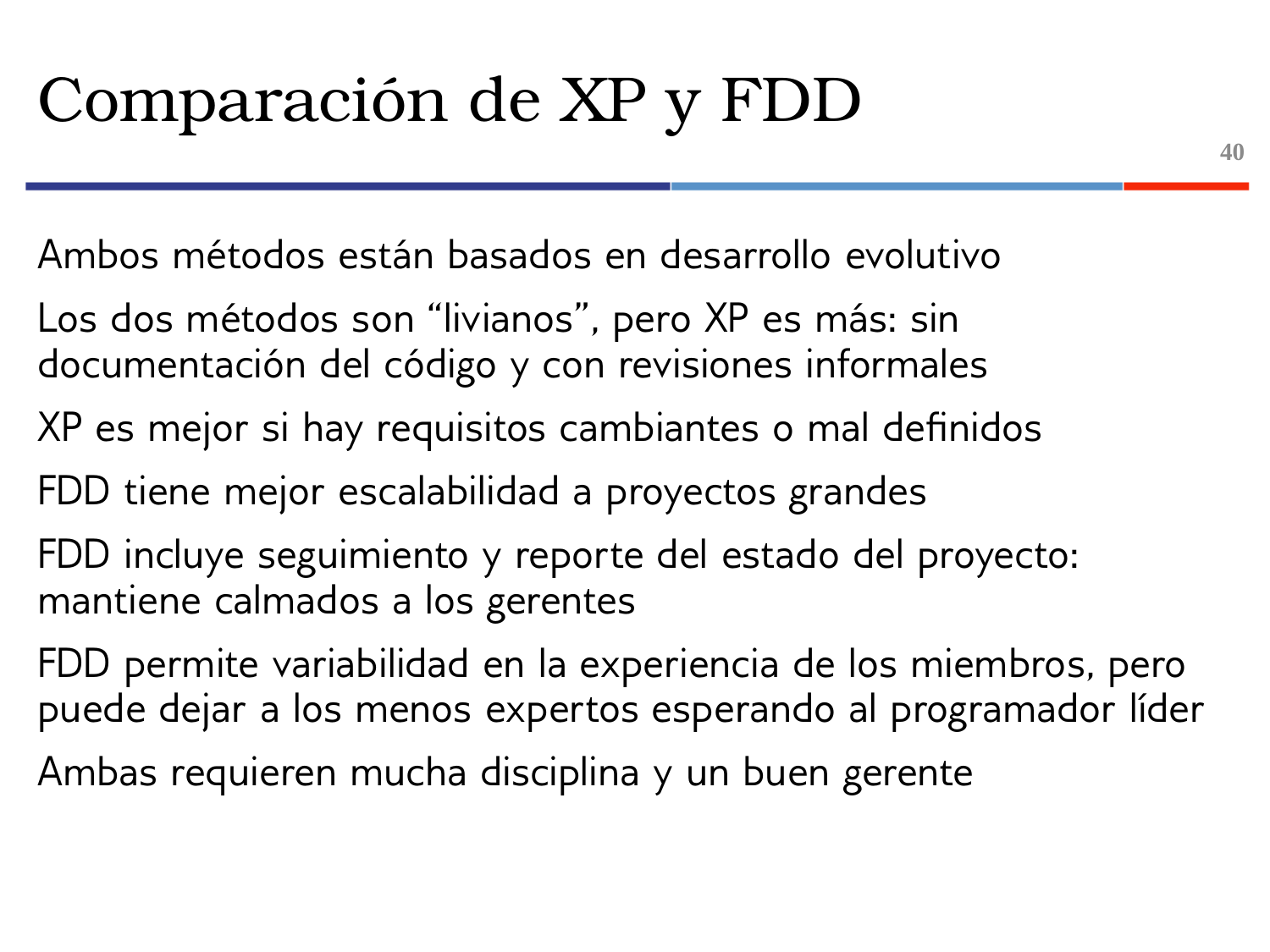

# Comparación de XP y FDD
40
Ambos métodos están basados en desarrollo evolutivo
Los dos métodos son “livianos”, pero XP es más: sin documentación del código y con revisiones informales
XP es mejor si hay requisitos cambiantes o mal definidos
FDD tiene mejor escalabilidad a proyectos grandes
FDD incluye seguimiento y reporte del estado del proyecto: mantiene calmados a los gerentes
FDD permite variabilidad en la experiencia de los miembros, pero puede dejar a los menos expertos esperando al programador líder
Ambas requieren mucha disciplina y un buen gerente